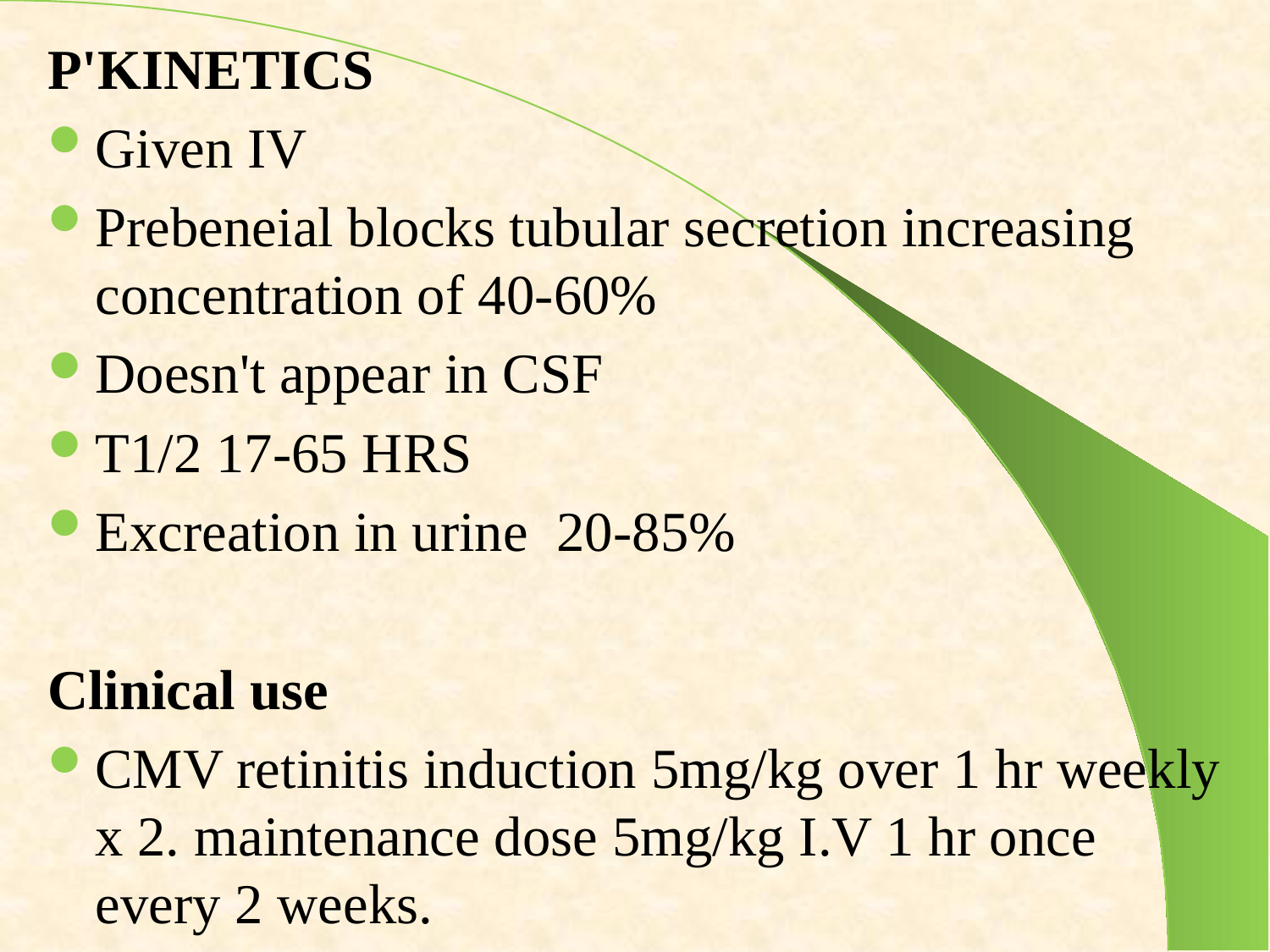

P'KINETICS
Given IV
Prebeneial blocks tubular secretion increasing concentration of 40-60%
Doesn't appear in CSF
T1/2 17-65 HRS
Excreation in urine  20-85%

Clinical use
CMV retinitis induction 5mg/kg over 1 hr weekly x 2. maintenance dose 5mg/kg I.V 1 hr once every 2 weeks.